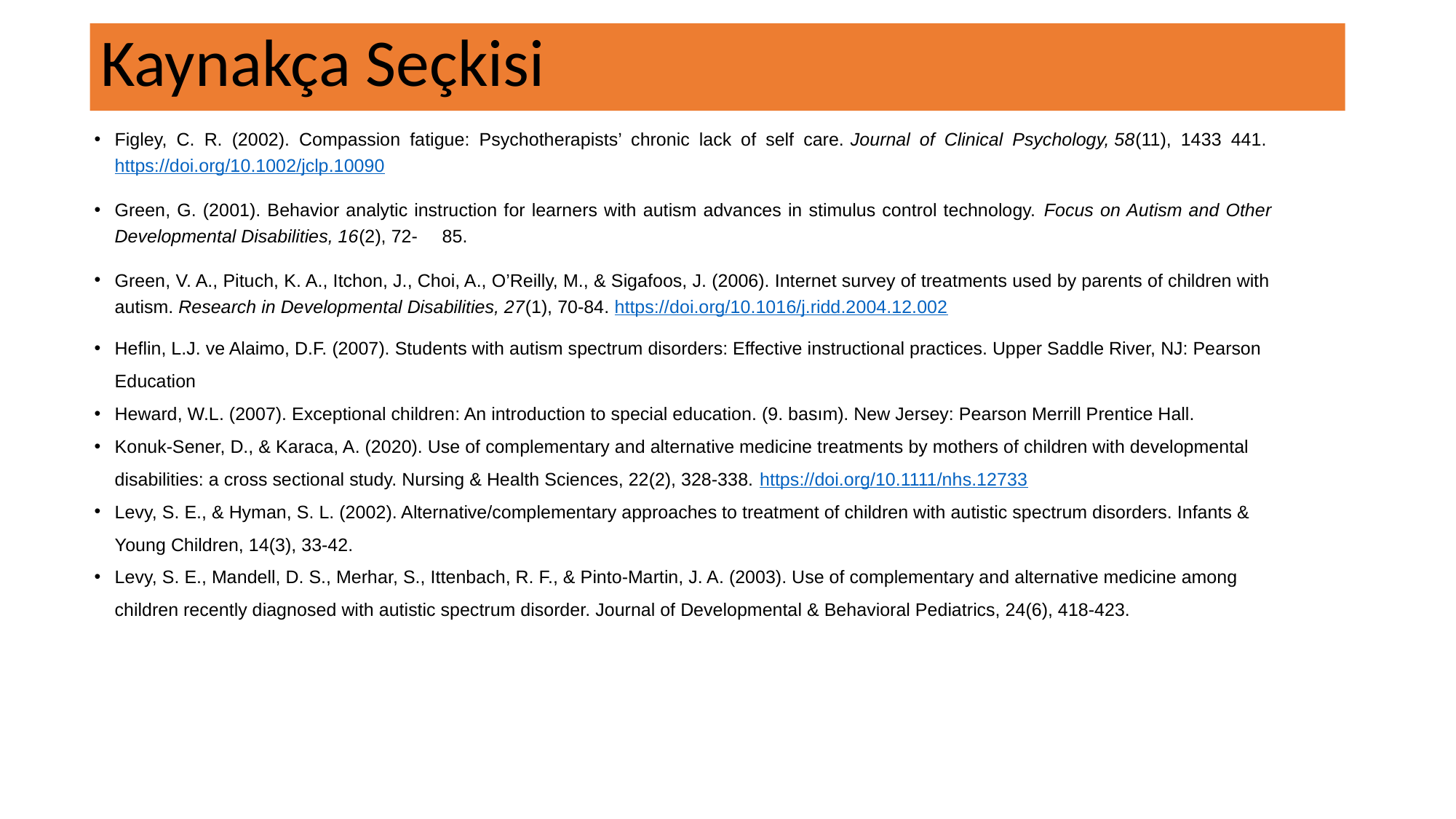

Kaynakça Seçkisi
Figley, C. R. (2002). Compassion fatigue: Psychotherapists’ chronic lack of self care. Journal of Clinical Psychology, 58(11), 1433 441. https://doi.org/10.1002/jclp.10090
Green, G. (2001). Behavior analytic instruction for learners with autism advances in stimulus control technology. Focus on Autism and Other Developmental Disabilities, 16(2), 72-	85.
Green, V. A., Pituch, K. A., Itchon, J., Choi, A., O’Reilly, M., & Sigafoos, J. (2006). Internet survey of treatments used by parents of children with autism. Research in Developmental Disabilities, 27(1), 70-84. https://doi.org/10.1016/j.ridd.2004.12.002
Heflin, L.J. ve Alaimo, D.F. (2007). Students with autism spectrum disorders: Effective instructional practices. Upper Saddle River, NJ: Pearson Education
Heward, W.L. (2007). Exceptional children: An introduction to special education. (9. basım). New Jersey: Pearson Merrill Prentice Hall.
Konuk-Sener, D., & Karaca, A. (2020). Use of complementary and alternative medicine treatments by mothers of children with developmental   disabilities: a cross sectional study. Nursing & Health Sciences, 22(2), 328-338. https://doi.org/10.1111/nhs.12733
Levy, S. E., & Hyman, S. L. (2002). Alternative/complementary approaches to treatment of children with autistic spectrum disorders. Infants & Young Children, 14(3), 33-42.
Levy, S. E., Mandell, D. S., Merhar, S., Ittenbach, R. F., & Pinto-Martin, J. A. (2003). Use of complementary and alternative medicine among children recently diagnosed with autistic spectrum disorder. Journal of Developmental & Behavioral Pediatrics, 24(6), 418-423.